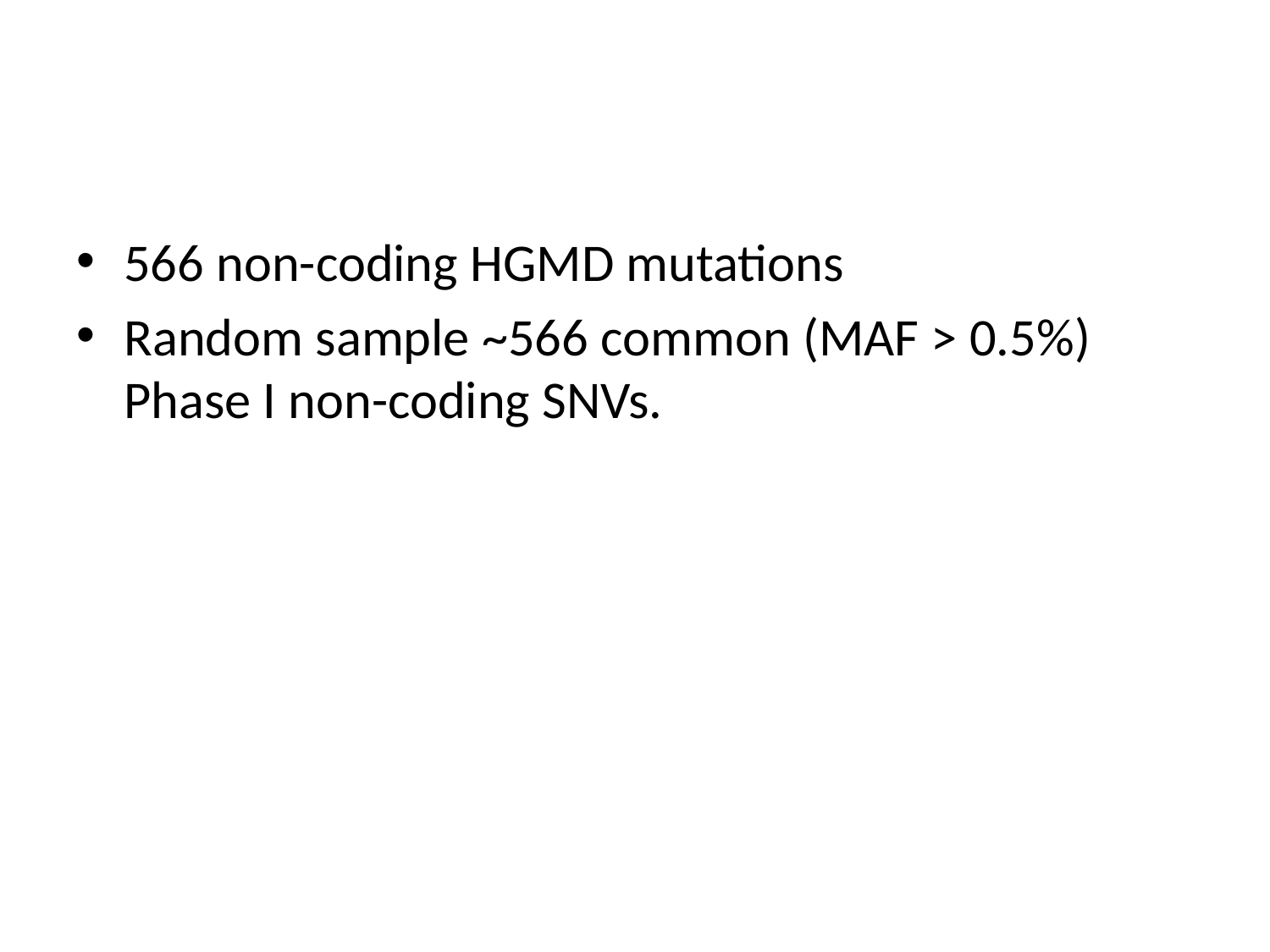

566 non-coding HGMD mutations
Random sample ~566 common (MAF > 0.5%) Phase I non-coding SNVs.